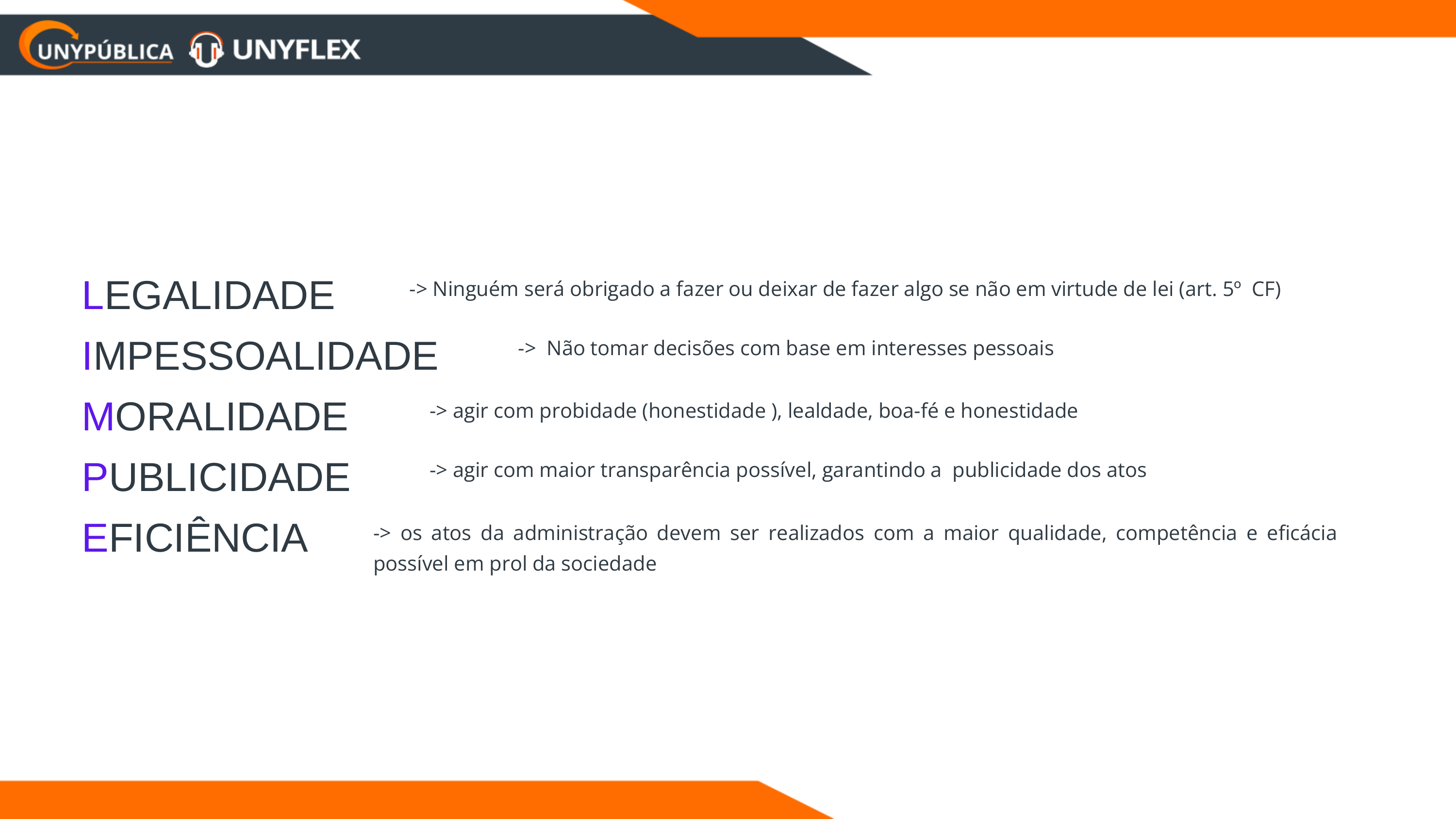

LEGALIDADE
IMPESSOALIDADE
MORALIDADE
PUBLICIDADE
EFICIÊNCIA

-> Ninguém será obrigado a fazer ou deixar de fazer algo se não em virtude de lei (art. 5º  CF)
->  Não tomar decisões com base em interesses pessoais
-> agir com probidade (honestidade ), lealdade, boa-fé e honestidade
-> agir com maior transparência possível, garantindo a  publicidade dos atos
-> os atos da administração devem ser realizados com a maior qualidade, competência e eficácia possível em prol da sociedade